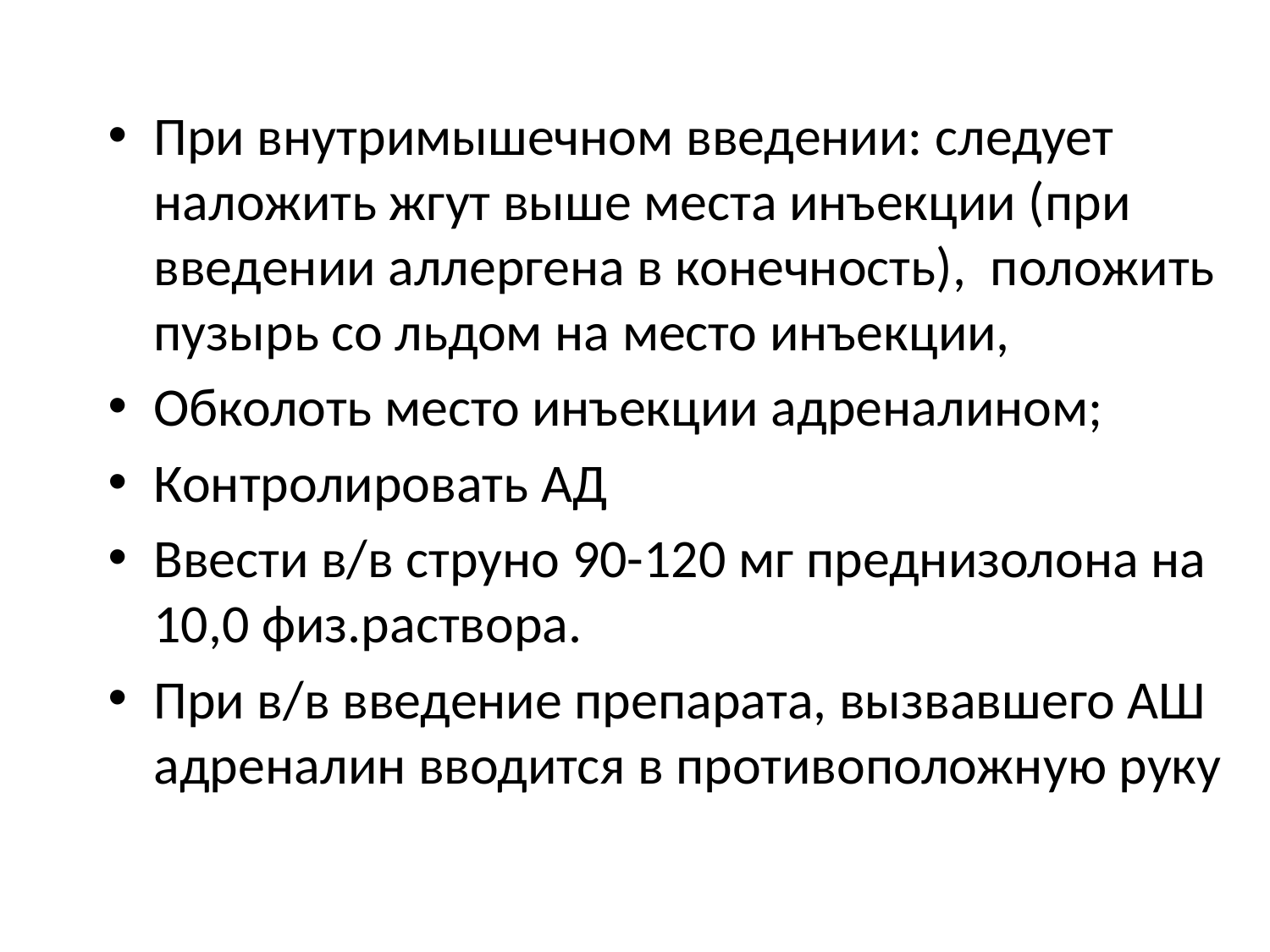

При внутримышечном введении: следует наложить жгут выше места инъекции (при введении аллергена в конечность),  положить пузырь со льдом на место инъекции,
Обколоть место инъекции адреналином;
Контролировать АД
Ввести в/в струно 90-120 мг преднизолона на 10,0 физ.раствора.
При в/в введение препарата, вызвавшего АШ адреналин вводится в противоположную руку